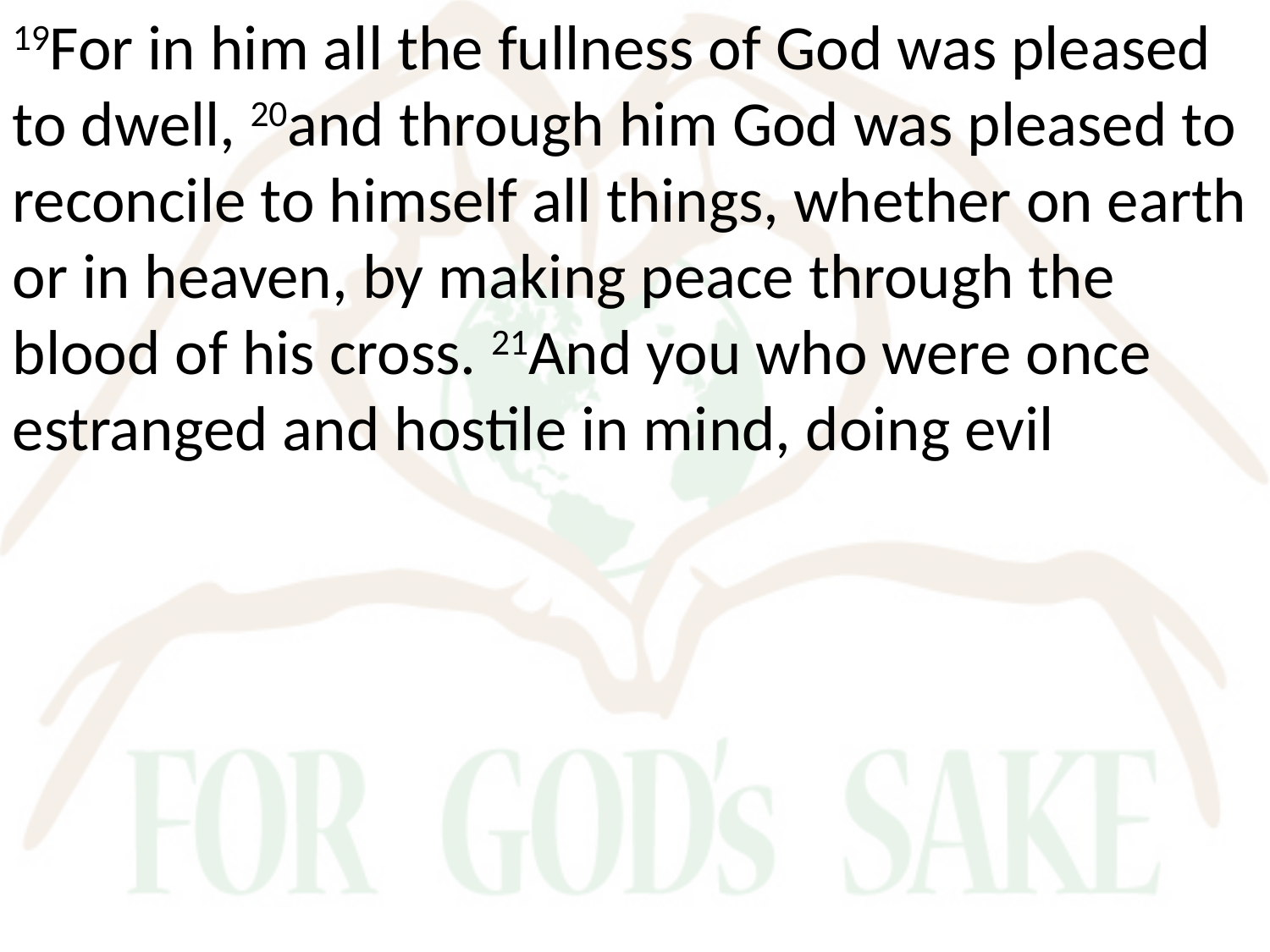

19For in him all the fullness of God was pleased to dwell, 20and through him God was pleased to reconcile to himself all things, whether on earth or in heaven, by making peace through the blood of his cross. 21And you who were once estranged and hostile in mind, doing evil